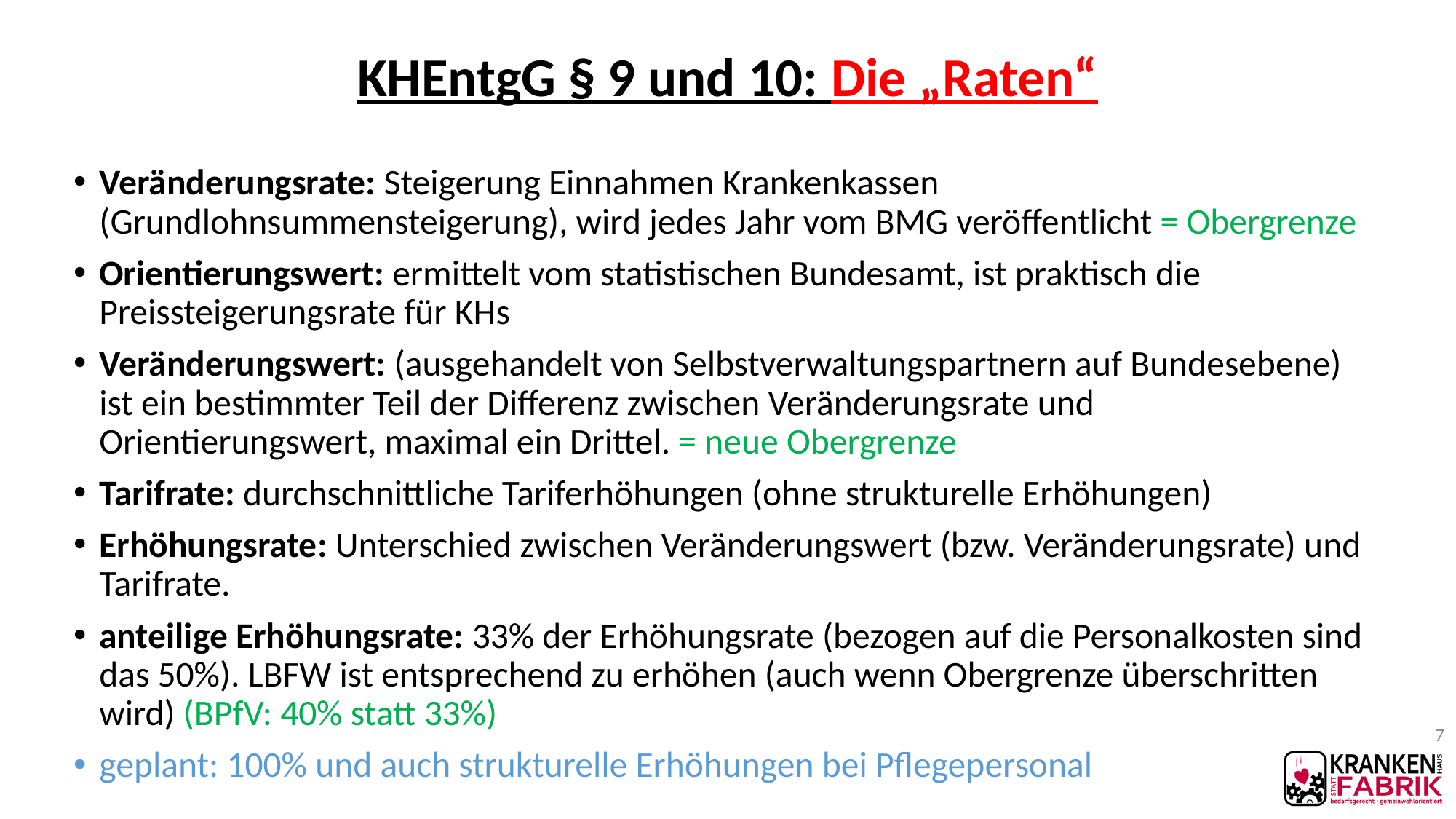

# KHEntgG § 9 und 10: Die „Raten“
Veränderungsrate: Steigerung Einnahmen Krankenkassen (Grundlohnsummensteigerung), wird jedes Jahr vom BMG veröffentlicht = Obergrenze
Orientierungswert: ermittelt vom statistischen Bundesamt, ist praktisch die Preissteigerungsrate für KHs
Veränderungswert: (ausgehandelt von Selbstverwaltungspartnern auf Bundesebene) ist ein bestimmter Teil der Differenz zwischen Veränderungsrate und Orientierungswert, maximal ein Drittel. = neue Obergrenze
Tarifrate: durchschnittliche Tariferhöhungen (ohne strukturelle Erhöhungen)
Erhöhungsrate: Unterschied zwischen Veränderungswert (bzw. Veränderungsrate) und Tarifrate.
anteilige Erhöhungsrate: 33% der Erhöhungsrate (bezogen auf die Personalkosten sind das 50%). LBFW ist entsprechend zu erhöhen (auch wenn Obergrenze überschritten wird) (BPfV: 40% statt 33%)
geplant: 100% und auch strukturelle Erhöhungen bei Pflegepersonal

7